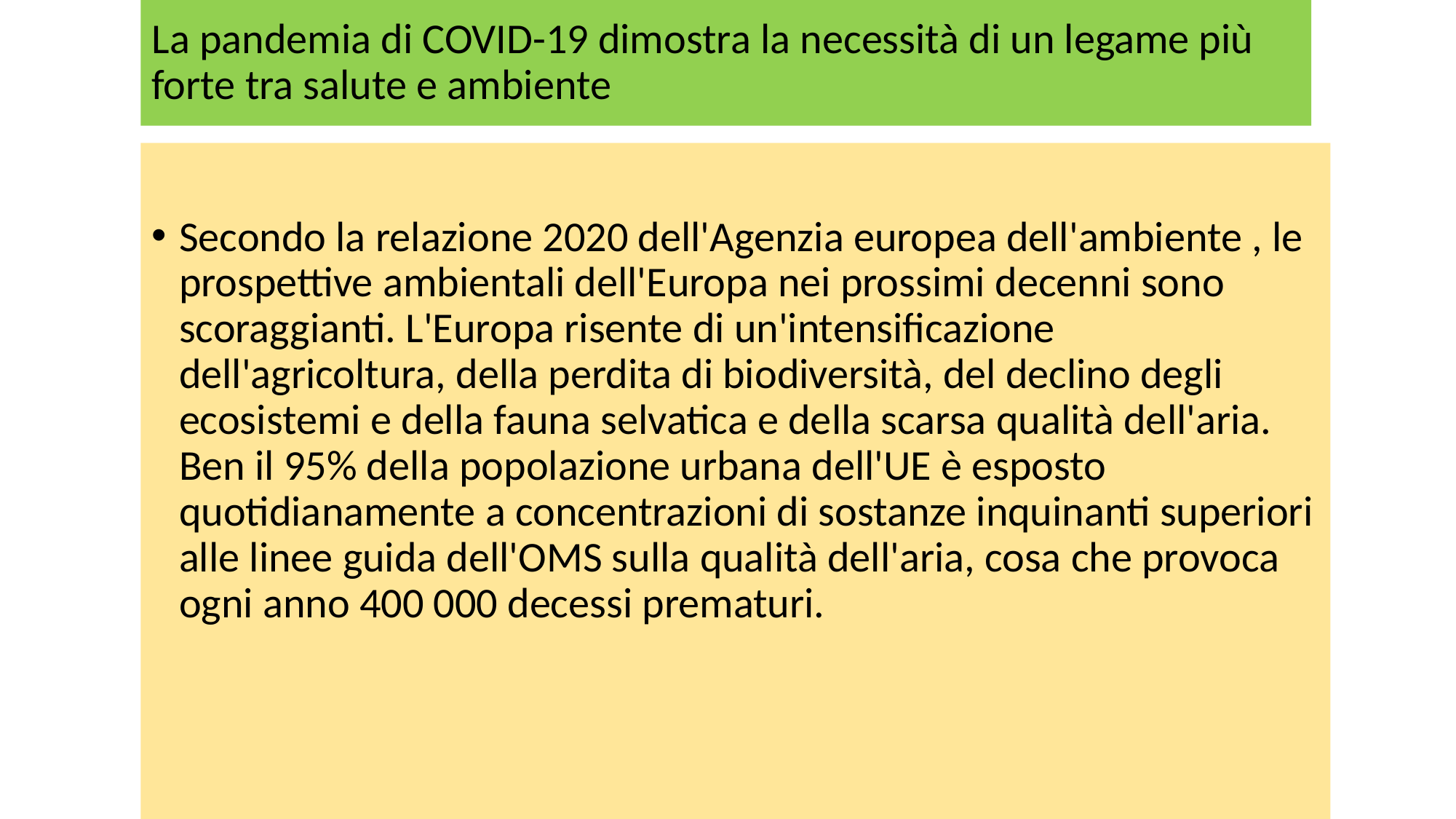

# La pandemia di COVID-19 dimostra la necessità di un legame più forte tra salute e ambiente

Secondo la relazione 2020 dell'Agenzia europea dell'ambiente , le prospettive ambientali dell'Europa nei prossimi decenni sono scoraggianti. L'Europa risente di un'intensificazione dell'agricoltura, della perdita di biodiversità, del declino degli ecosistemi e della fauna selvatica e della scarsa qualità dell'aria. Ben il 95% della popolazione urbana dell'UE è esposto quotidianamente a concentrazioni di sostanze inquinanti superiori alle linee guida dell'OMS sulla qualità dell'aria, cosa che provoca ogni anno 400 000 decessi prematuri.